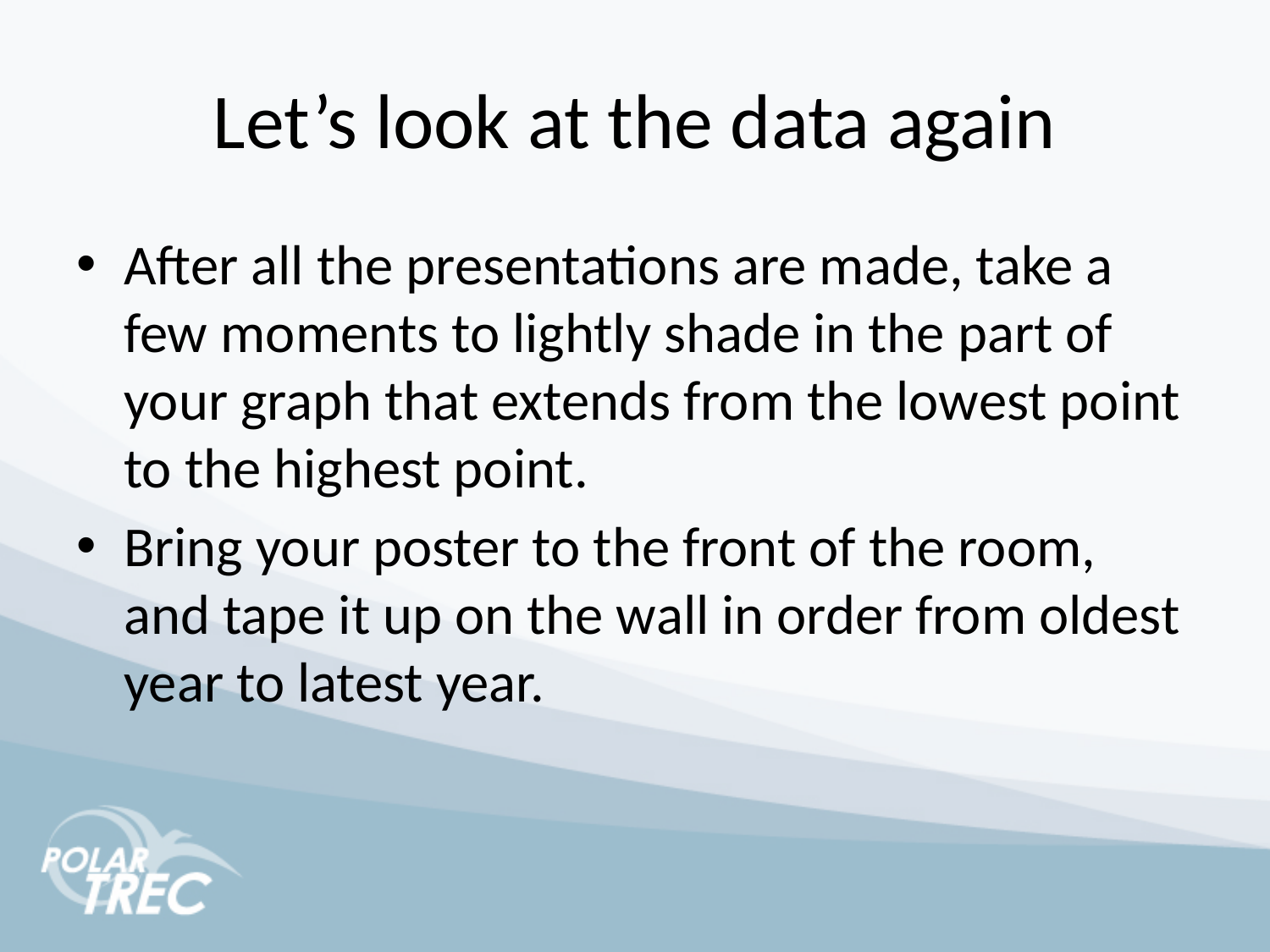

# Let’s look at the data again
After all the presentations are made, take a few moments to lightly shade in the part of your graph that extends from the lowest point to the highest point.
Bring your poster to the front of the room, and tape it up on the wall in order from oldest year to latest year.